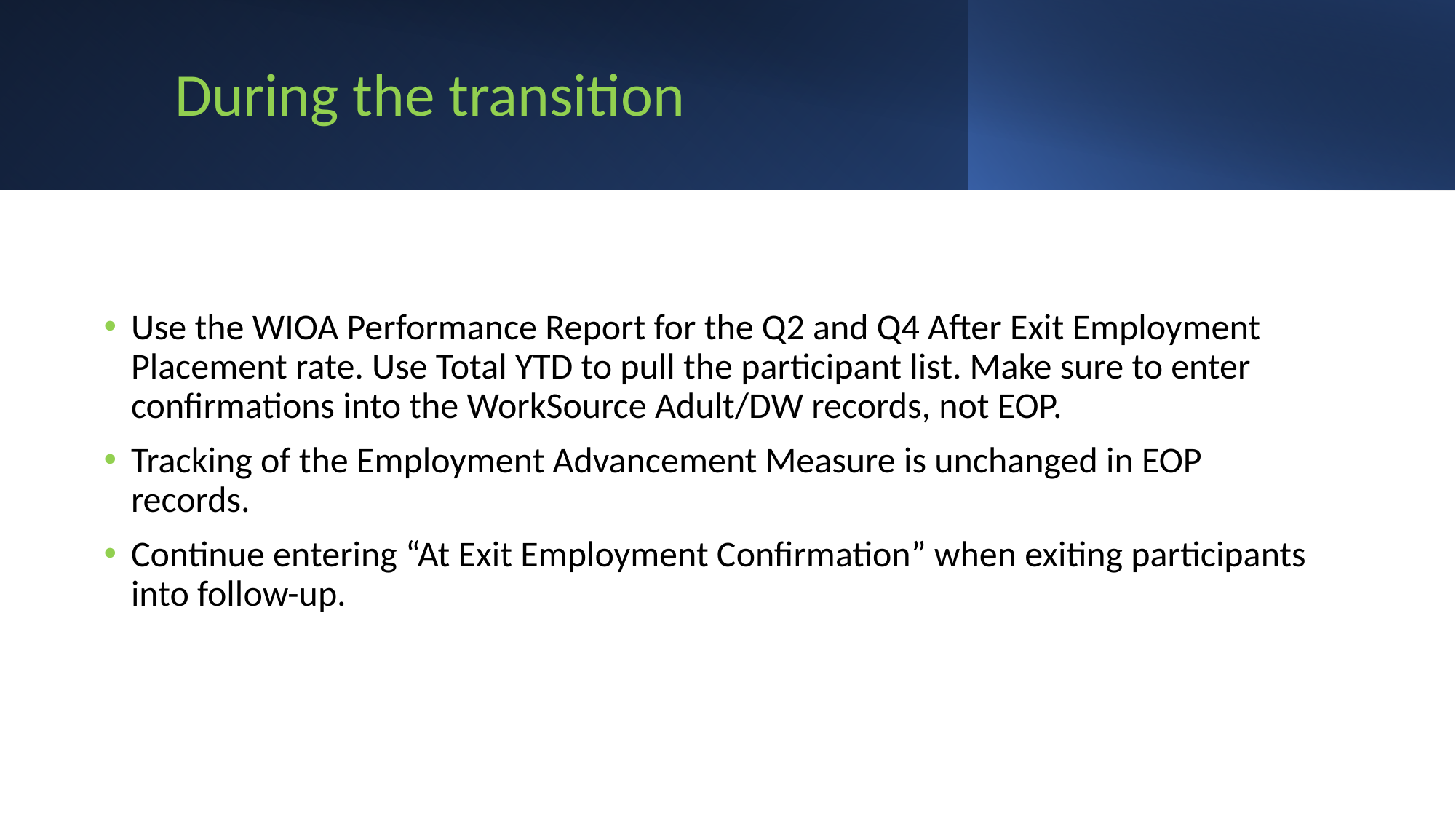

# During the transition
Use the WIOA Performance Report for the Q2 and Q4 After Exit Employment Placement rate. Use Total YTD to pull the participant list. Make sure to enter confirmations into the WorkSource Adult/DW records, not EOP.
Tracking of the Employment Advancement Measure is unchanged in EOP records.
Continue entering “At Exit Employment Confirmation” when exiting participants into follow-up.